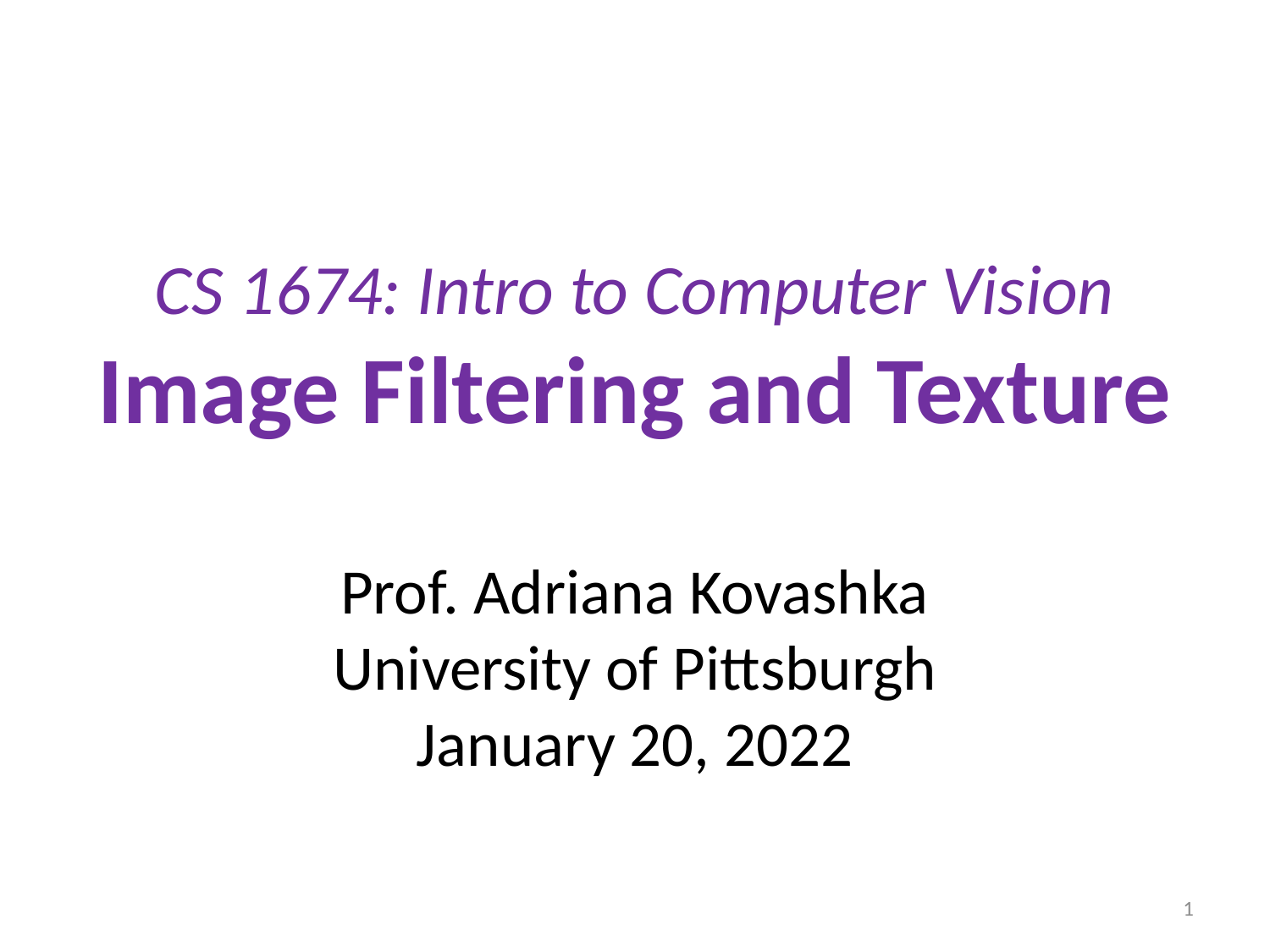

# CS 1674: Intro to Computer Vision Image Filtering and Texture
Prof. Adriana Kovashka
University of Pittsburgh
January 20, 2022

1